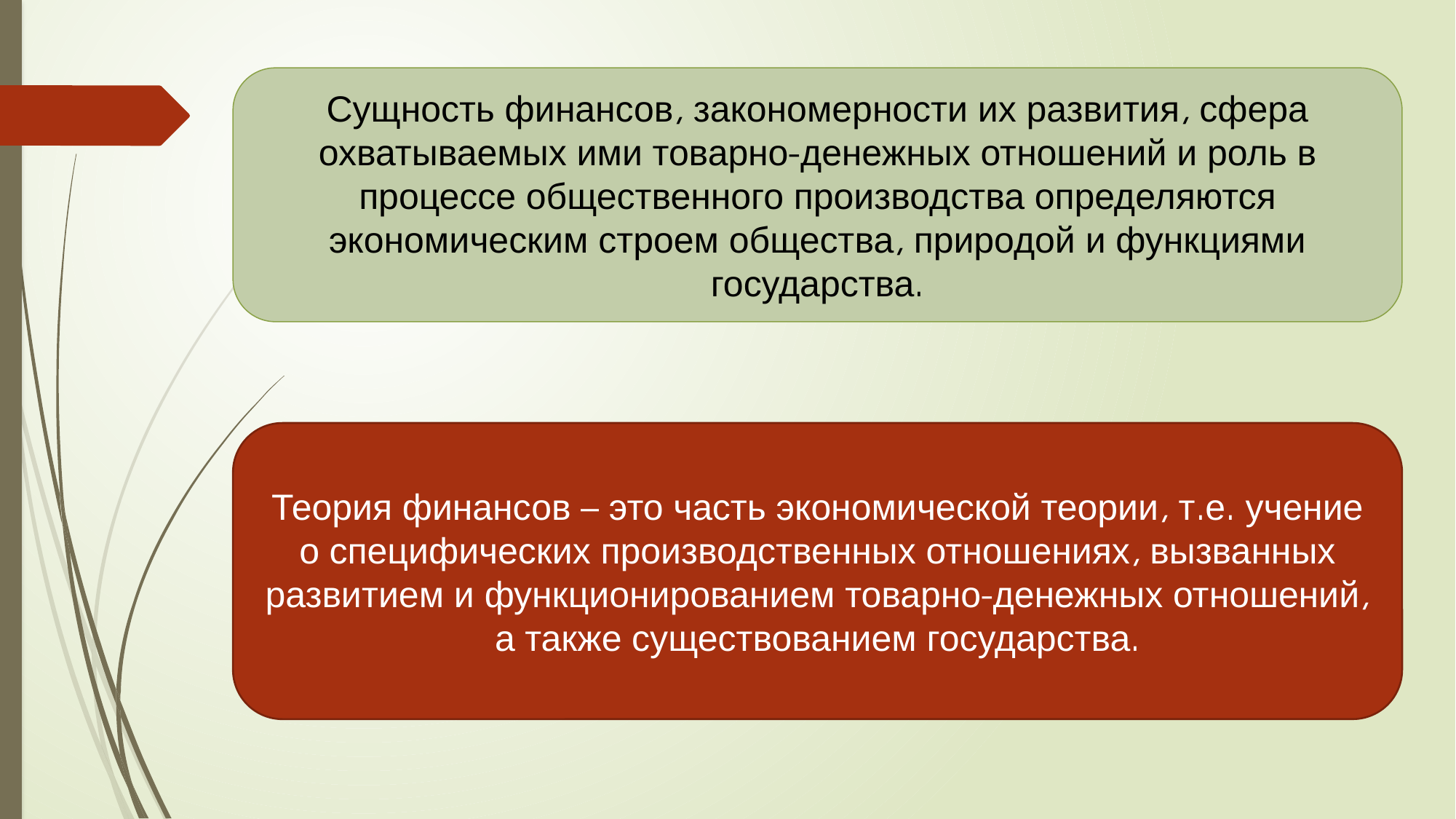

Сущность финансов, закономерности их развития, сфера охватываемых ими товарно-денежных отношений и роль в процессе общественного производства определяются экономическим строем общества, природой и функциями государства.
Теория финансов – это часть экономической теории, т.е. учение о специфических производственных отношениях, вызванных развитием и функционированием товарно-денежных отношений, а также существованием государства.